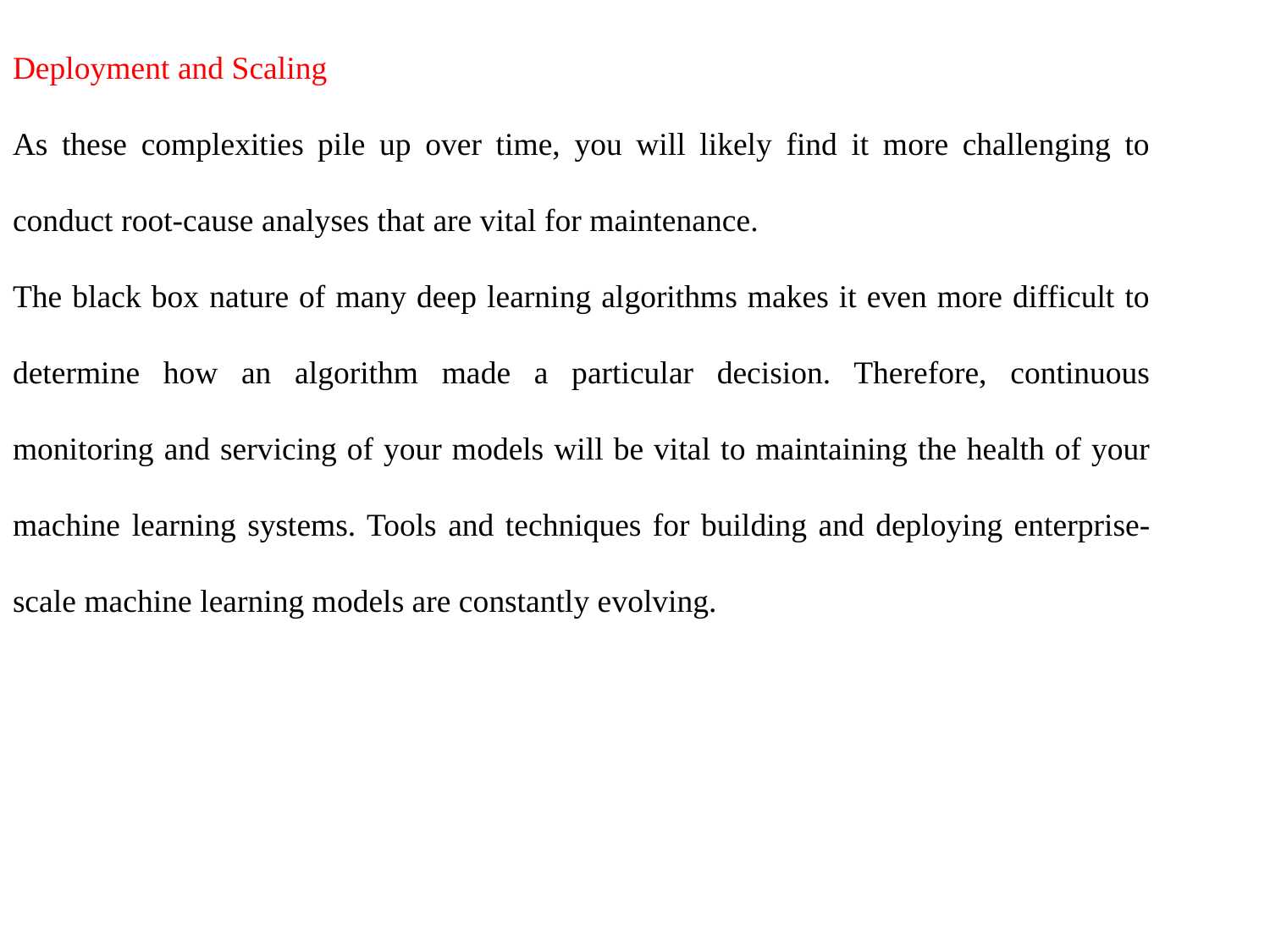

Deployment and Scaling
As these complexities pile up over time, you will likely find it more challenging to conduct root-cause analyses that are vital for maintenance.
The black box nature of many deep learning algorithms makes it even more difficult to determine how an algorithm made a particular decision. Therefore, continuous monitoring and servicing of your models will be vital to maintaining the health of your machine learning systems. Tools and techniques for building and deploying enterprise-scale machine learning models are constantly evolving.